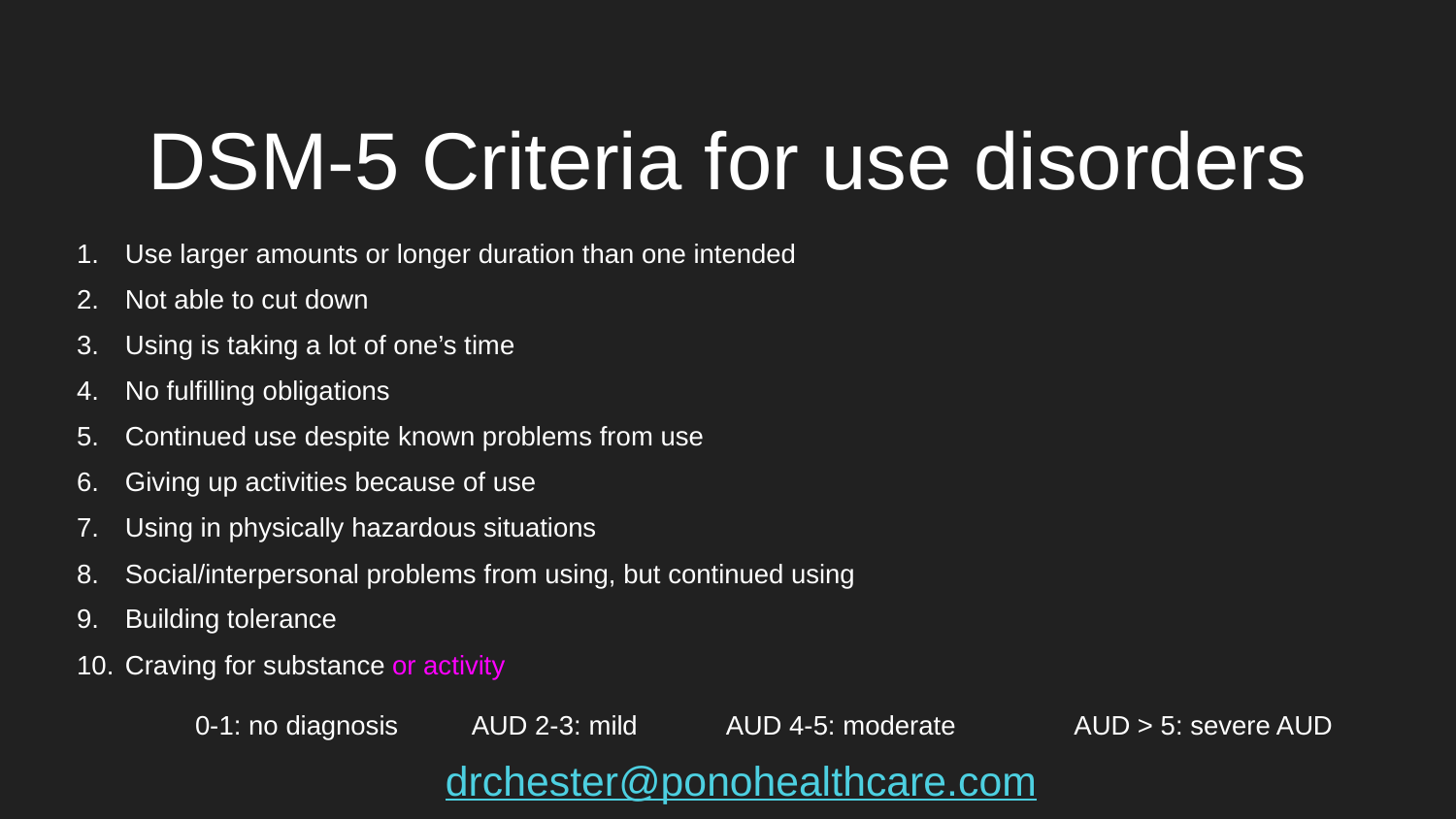

# DSM-5 Criteria for use disorders
Use larger amounts or longer duration than one intended
Not able to cut down
Using is taking a lot of one’s time
No fulfilling obligations
Continued use despite known problems from use
Giving up activities because of use
Using in physically hazardous situations
Social/interpersonal problems from using, but continued using
Building tolerance
Craving for substance or activity
0-1: no diagnosis          AUD 2-3: mild            AUD 4-5: moderate                AUD > 5: severe AUD
drchester@ponohealthcare.com